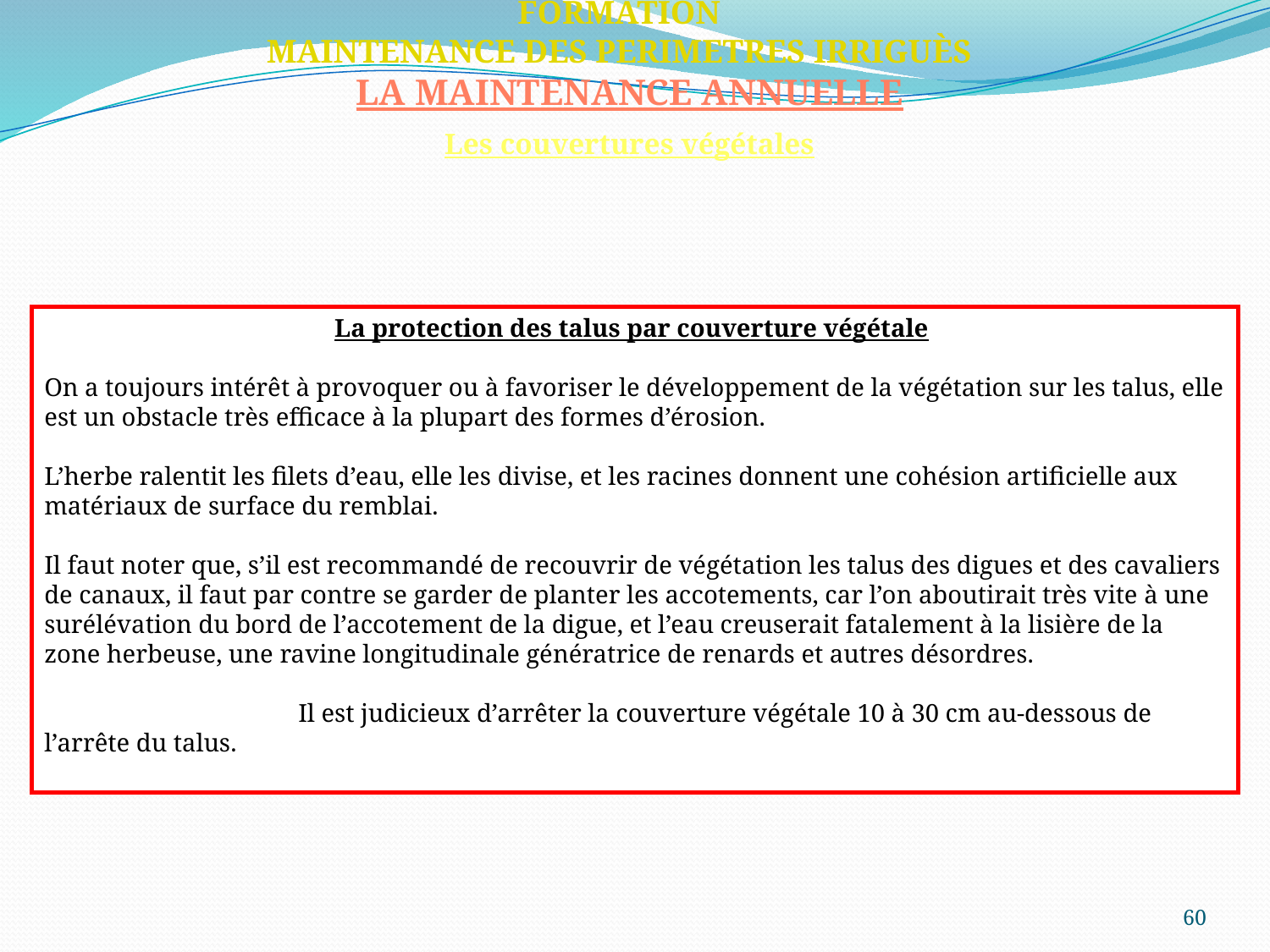

FORMATION
MAINTENANCE DES PERIMETRES IRRIGUÈS

LA MAINTENANCE ANNUELLE
Les couvertures végétales
La protection des talus par couverture végétale

On a toujours intérêt à provoquer ou à favoriser le développement de la végétation sur les talus, elle est un obstacle très efficace à la plupart des formes d’érosion.

L’herbe ralentit les filets d’eau, elle les divise, et les racines donnent une cohésion artificielle aux matériaux de surface du remblai.

Il faut noter que, s’il est recommandé de recouvrir de végétation les talus des digues et des cavaliers de canaux, il faut par contre se garder de planter les accotements, car l’on aboutirait très vite à une surélévation du bord de l’accotement de la digue, et l’eau creuserait fatalement à la lisière de la zone herbeuse, une ravine longitudinale génératrice de renards et autres désordres.

		Il est judicieux d’arrêter la couverture végétale 10 à 30 cm au-dessous de l’arrête du talus.

60